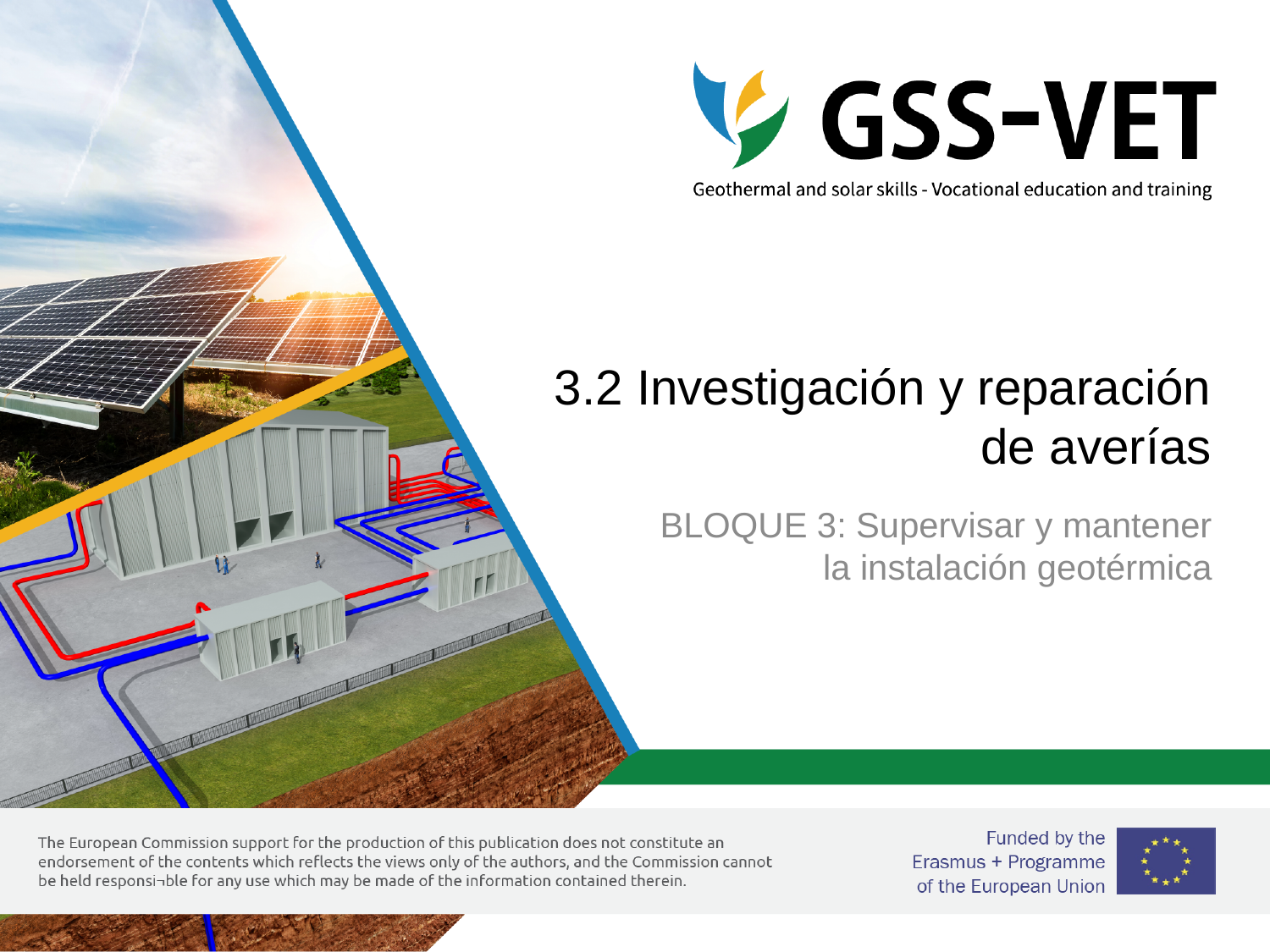

# 3.2 Investigación y reparación de averías
BLOQUE 3: Supervisar y mantener la instalación geotérmica